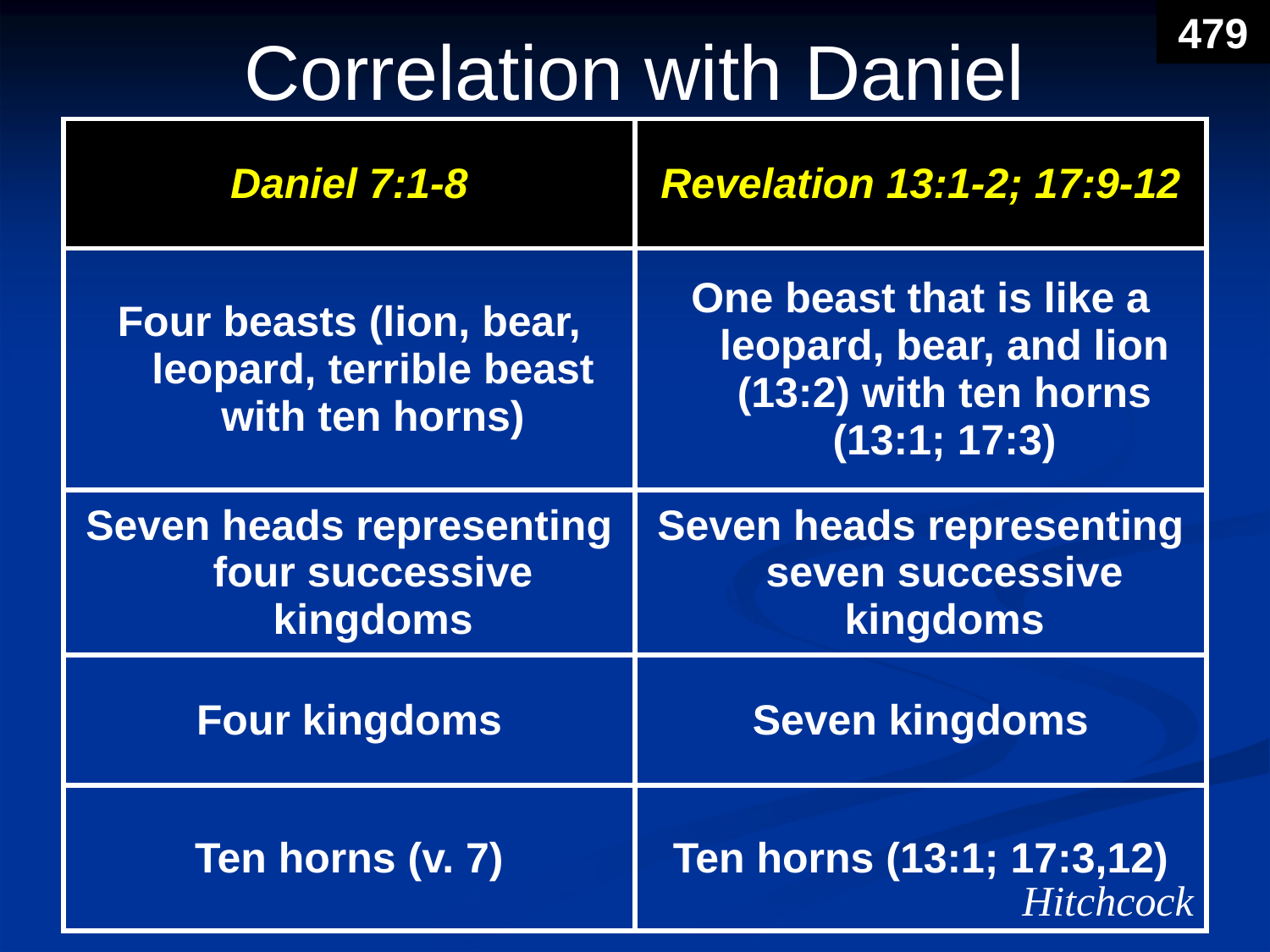

479
Correlation with Daniel
| Daniel 7:1-8 | Revelation 13:1-2; 17:9-12 |
| --- | --- |
| Four beasts (lion, bear, leopard, terrible beast with ten horns) | One beast that is like a leopard, bear, and lion (13:2) with ten horns (13:1; 17:3) |
| Seven heads representing four successive kingdoms | Seven heads representing seven successive kingdoms |
| Four kingdoms | Seven kingdoms |
| Ten horns (v. 7) | Ten horns (13:1; 17:3,12) |
Hitchcock